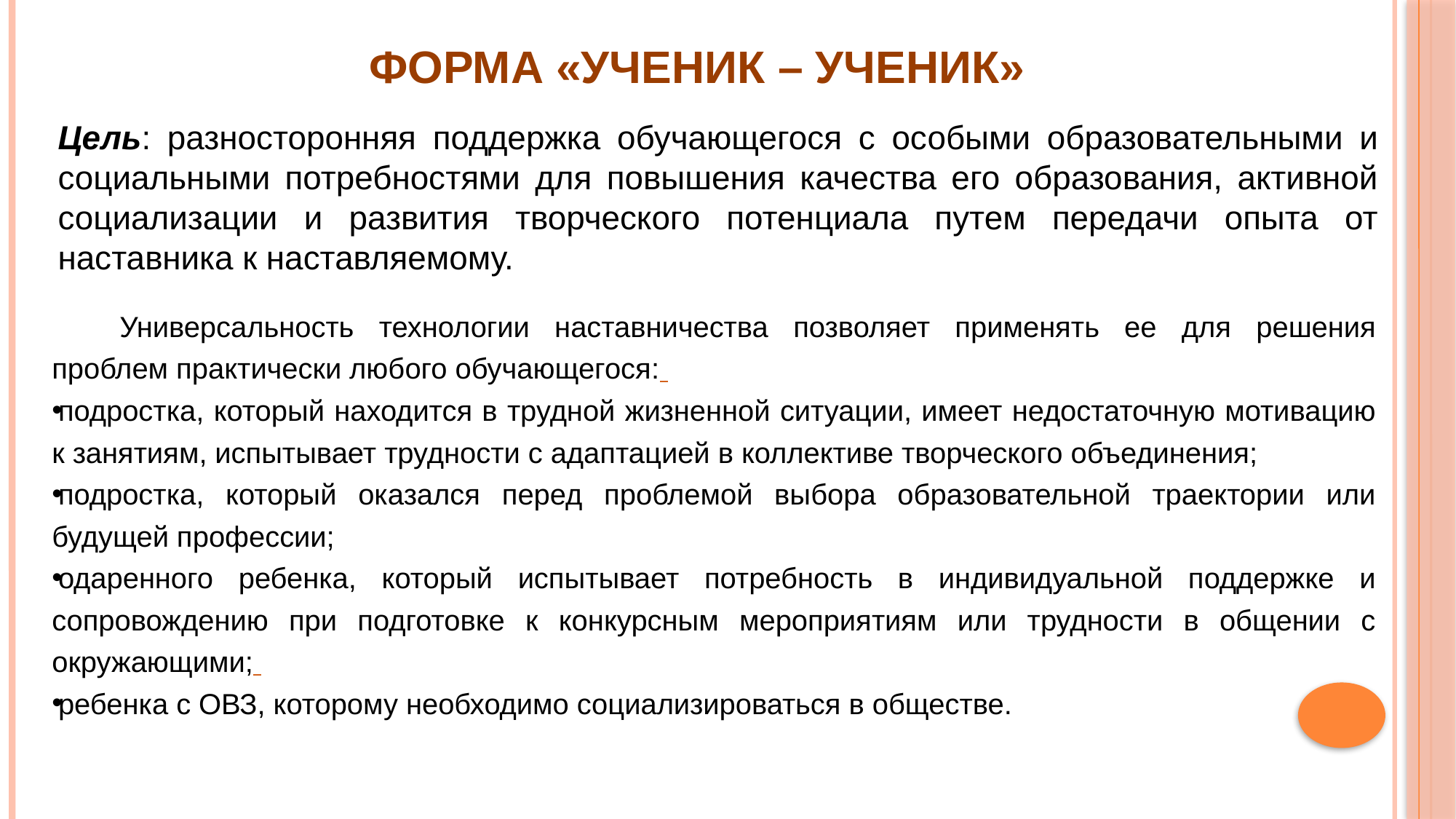

# ФОРМА «УЧЕНИК – УЧЕНИК»
Цель: разносторонняя поддержка обучающегося с особыми образовательными и социальными потребностями для повышения качества его образования, активной социализации и развития творческого потенциала путем передачи опыта от наставника к наставляемому.

	Универсальность технологии наставничества позволяет применять ее для решения проблем практически любого обучающегося:
подростка, который находится в трудной жизненной ситуации, имеет недостаточную мотивацию к занятиям, испытывает трудности с адаптацией в коллективе творческого объединения;
подростка, который оказался перед проблемой выбора образовательной траектории или будущей профессии;
одаренного ребенка, который испытывает потребность в индивидуальной поддержке и сопровождению при подготовке к конкурсным мероприятиям или трудности в общении с окружающими;
ребенка с ОВЗ, которому необходимо социализироваться в обществе.

ПРИМЕР ПОДЗАГОЛОВКА
Пример текста. Цель текста определяет его содержание, смысл, предъявляет особые требования к структуре, отбору языковых средств.
Сочетание этих факторов – функции, смысла, структуры – сформировало
три функционально-смысловых типа речи.